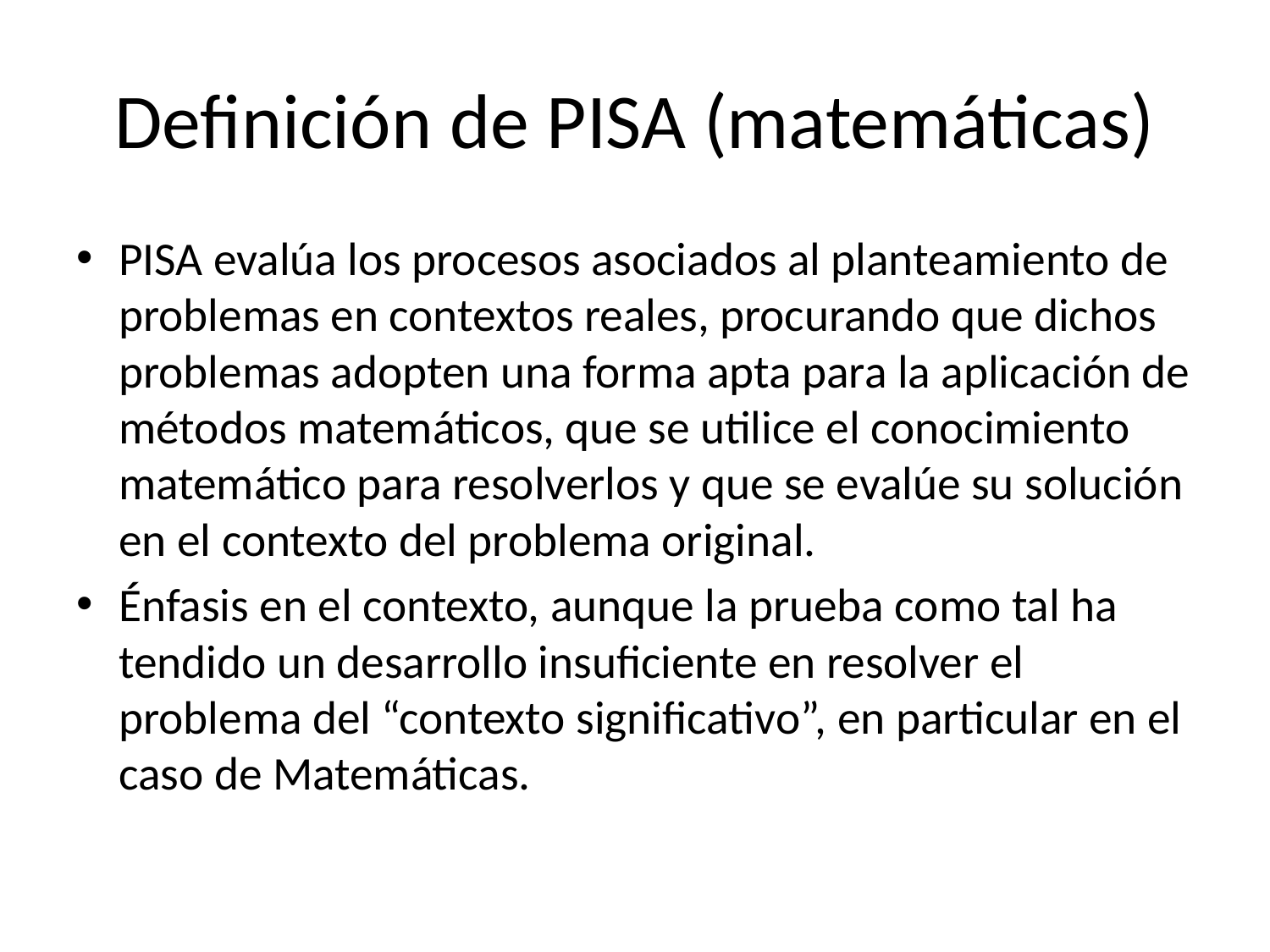

# Definición de PISA (matemáticas)
PISA evalúa los procesos asociados al planteamiento de problemas en contextos reales, procurando que dichos problemas adopten una forma apta para la aplicación de métodos matemáticos, que se utilice el conocimiento matemático para resolverlos y que se evalúe su solución en el contexto del problema original.
Énfasis en el contexto, aunque la prueba como tal ha tendido un desarrollo insuficiente en resolver el problema del “contexto significativo”, en particular en el caso de Matemáticas.